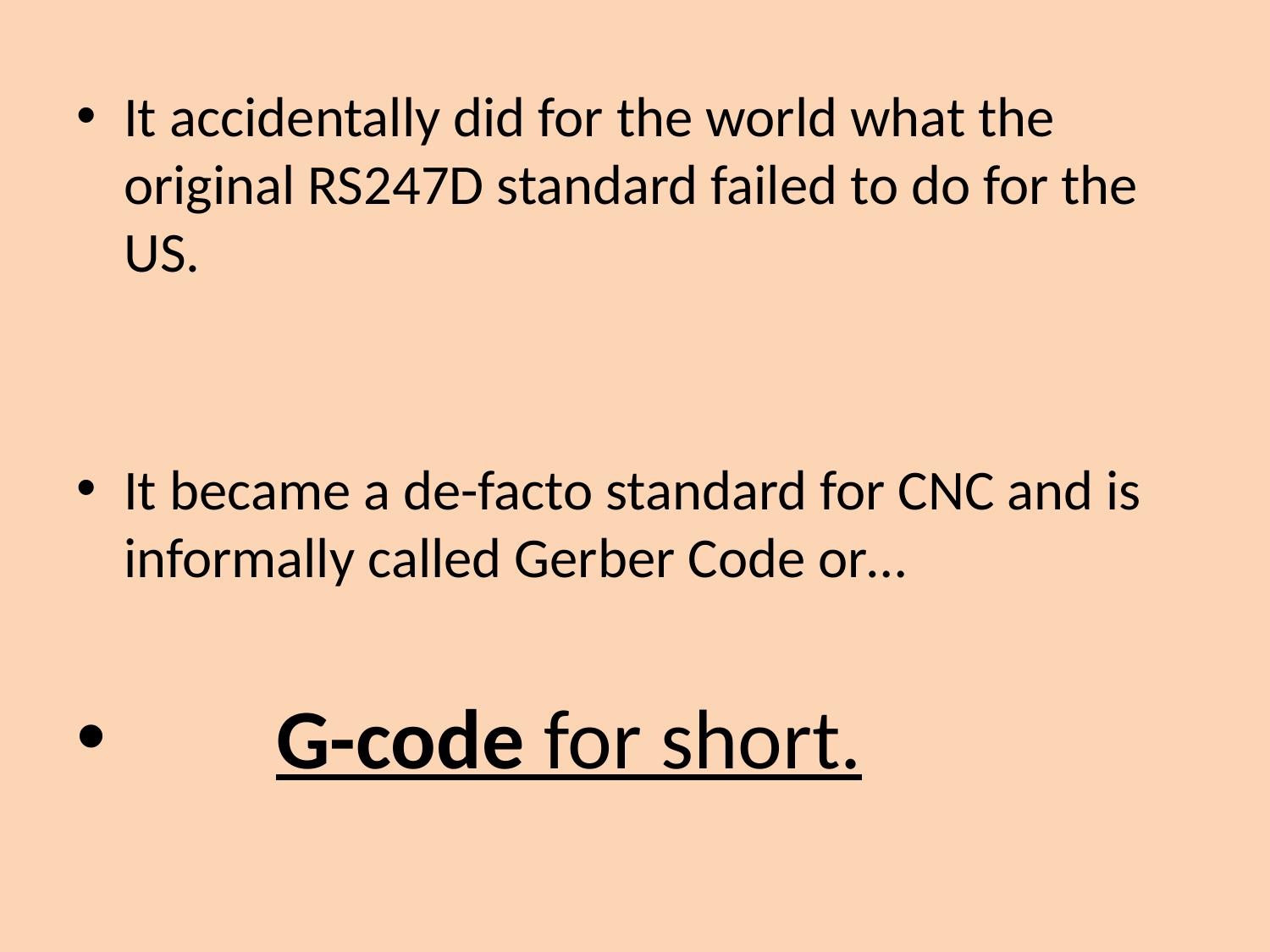

It accidentally did for the world what the original RS247D standard failed to do for the US.

It became a de-facto standard for CNC and is informally called Gerber Code or…

        G-code for short.